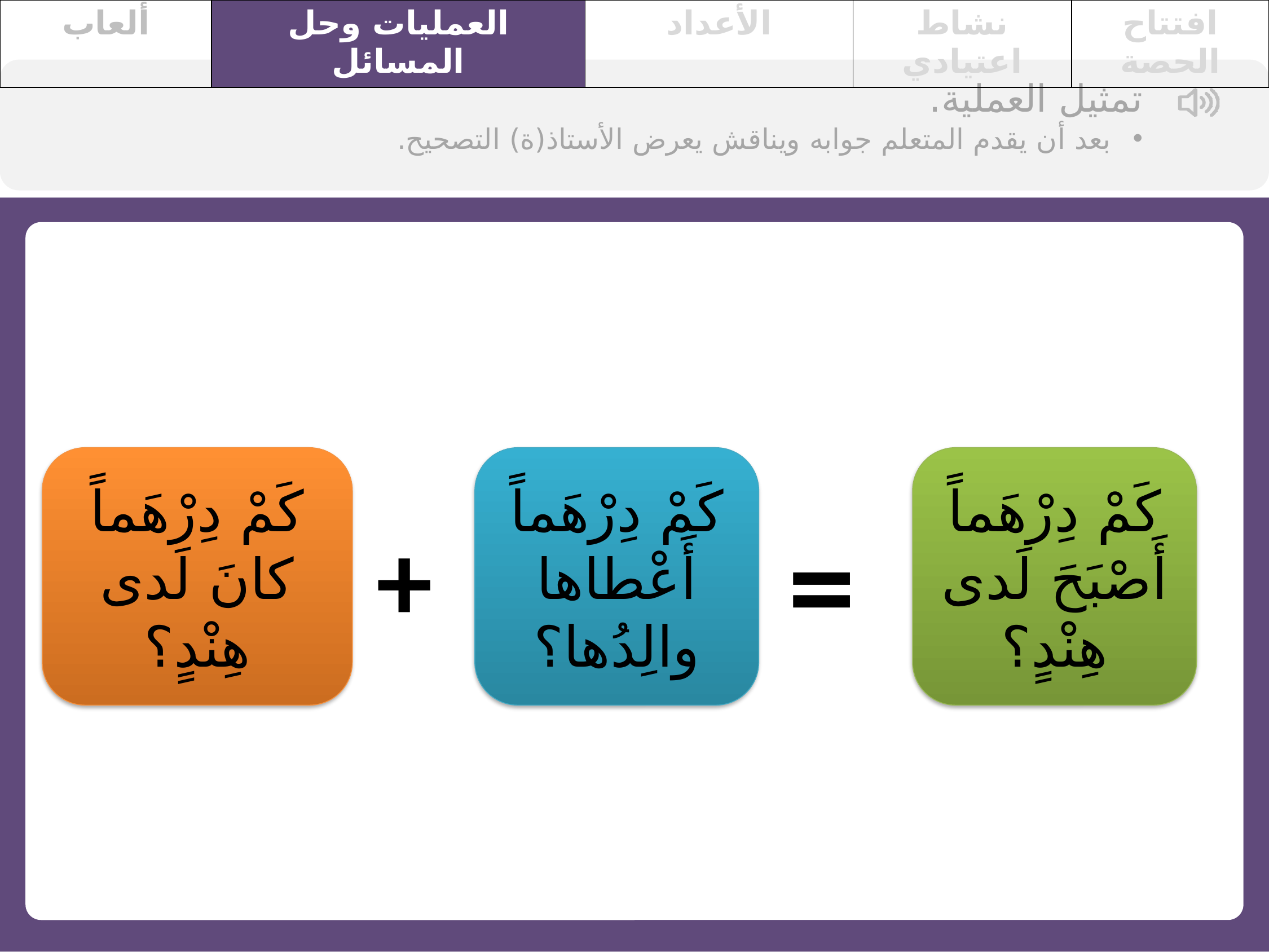

| ألعاب | العمليات وحل المسائل | الأعداد | نشاط اعتيادي | افتتاح الحصة |
| --- | --- | --- | --- | --- |

تمثيل العملية.
بعد أن يقدم المتعلم جوابه ويناقش يعرض الأستاذ(ة) التصحيح.

كَمْ دِرْهَماً كانَ لَدى هِنْدٍ؟
كَمْ دِرْهَماً أَعْطاها والِدُها؟
كَمْ دِرْهَماً أَصْبَحَ لَدى هِنْدٍ؟
=
+